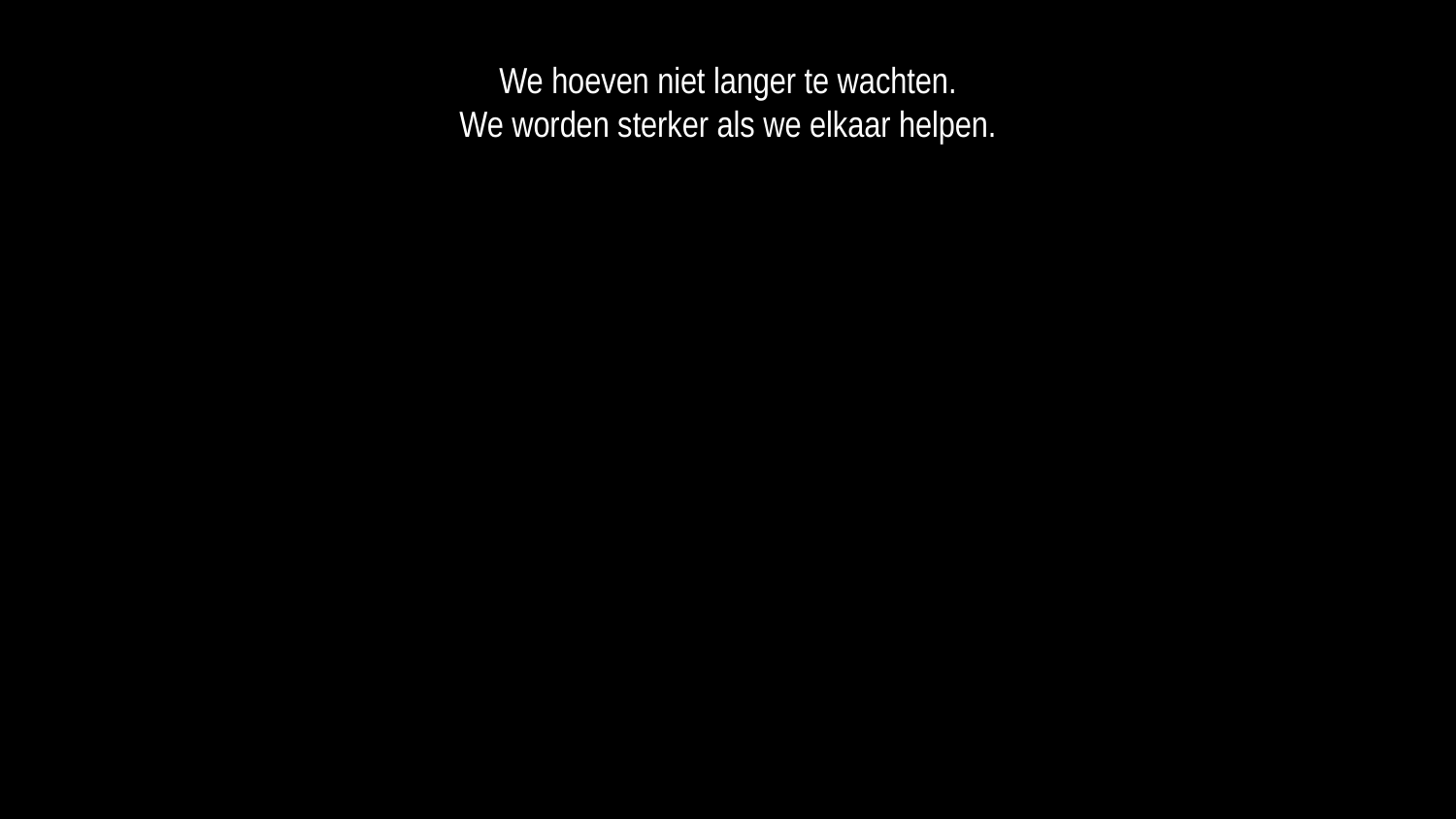

We hoeven niet langer te wachten.
We worden sterker als we elkaar helpen.